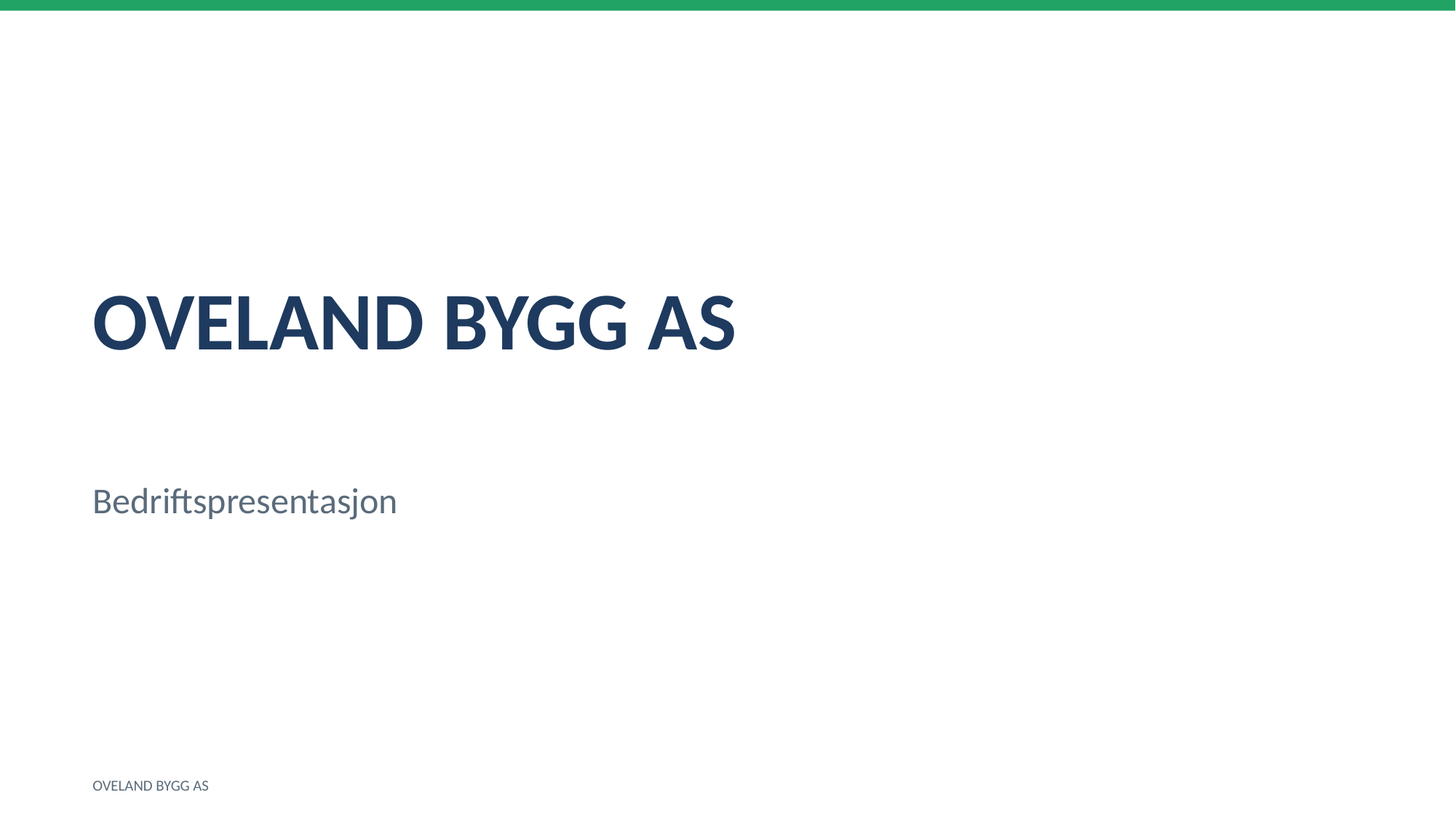

OVELAND BYGG AS
Bedriftspresentasjon
OVELAND BYGG AS